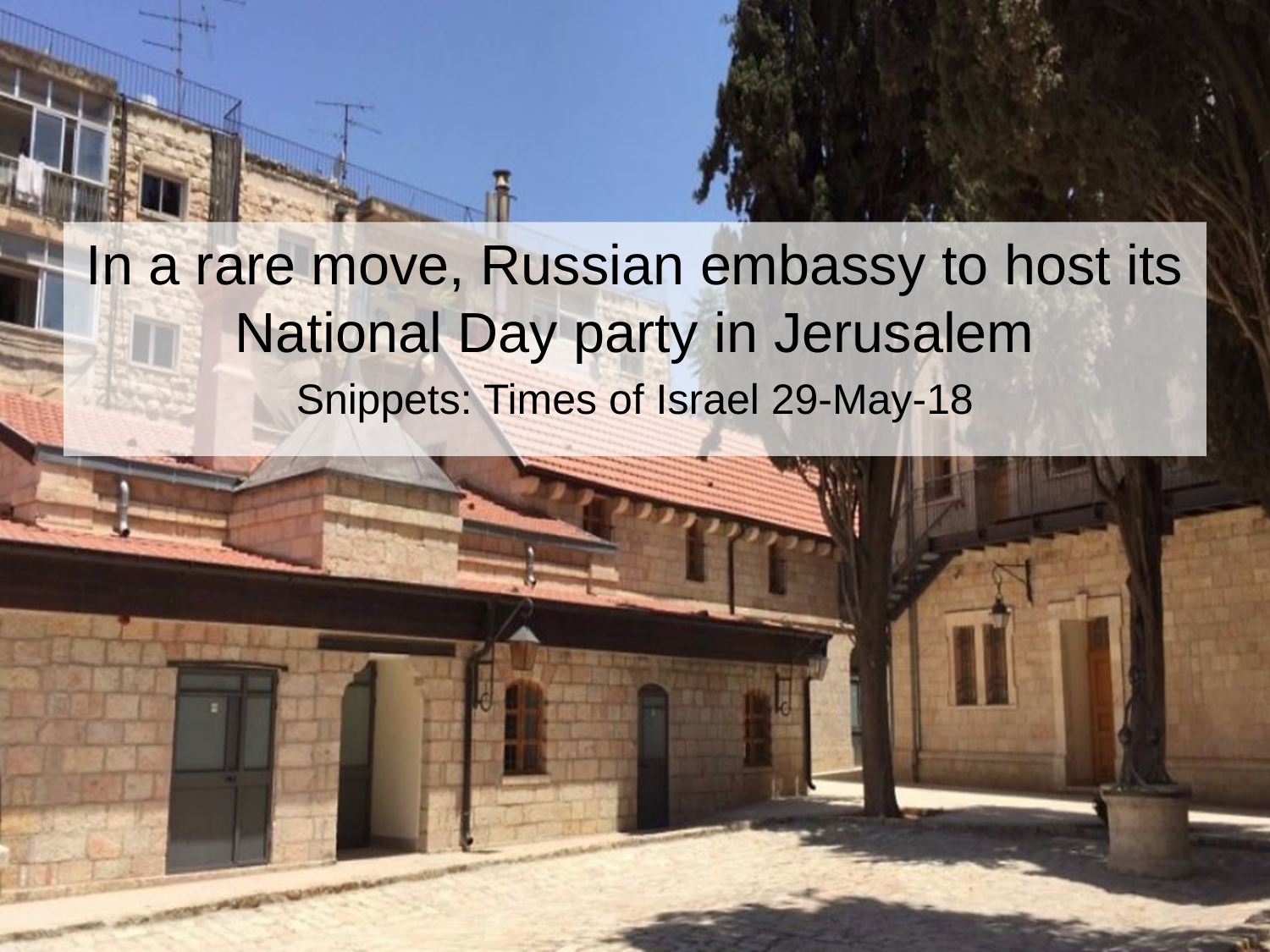

In a rare move, Russian embassy to host its National Day party in Jerusalem
Snippets: Times of Israel 29-May-18